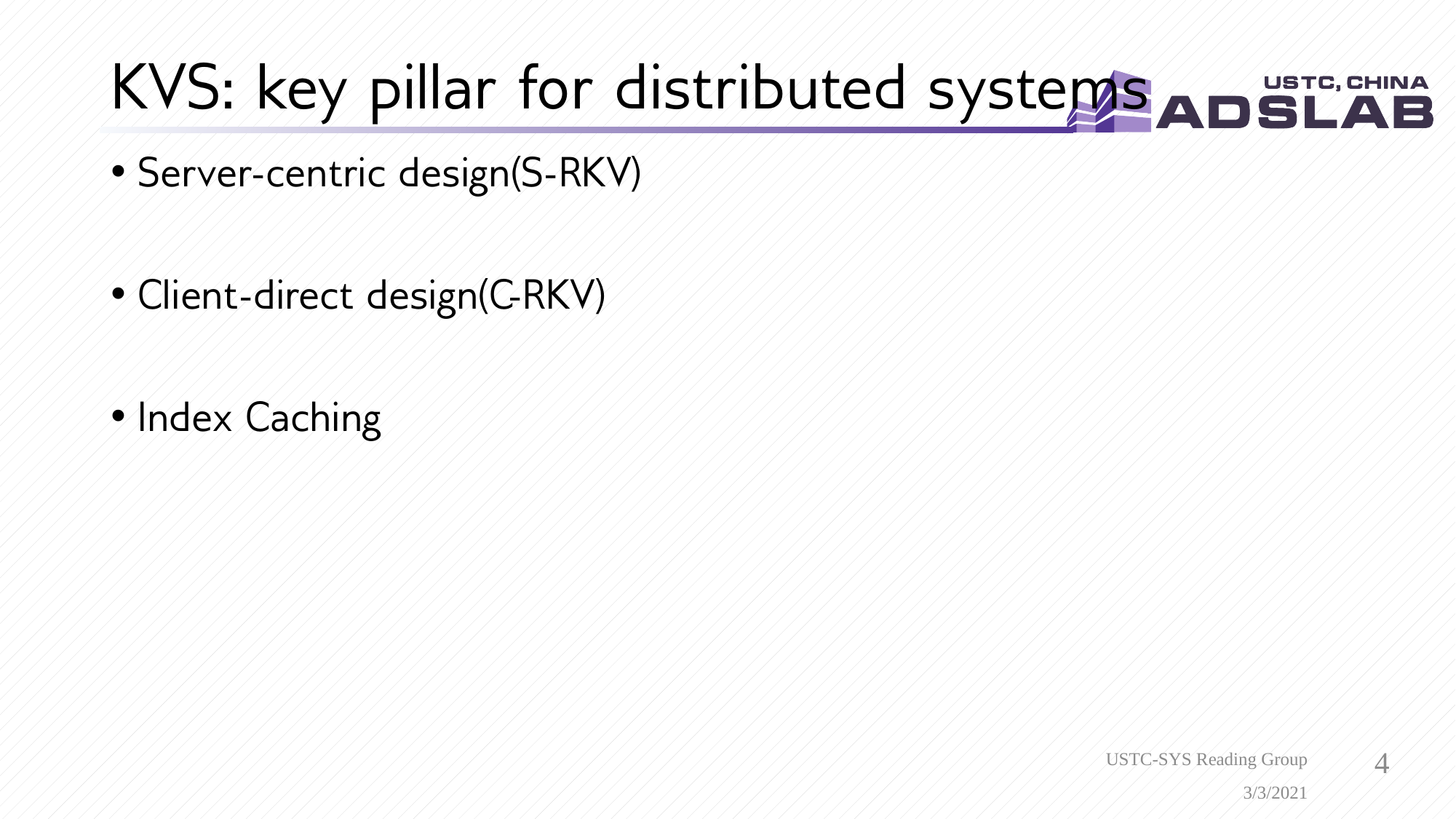

# KVS: key pillar for distributed systems
Server-centric design(S-RKV)

Client-direct design(C-RKV)

Index Caching

USTC-SYS Reading Group
3/3/2021